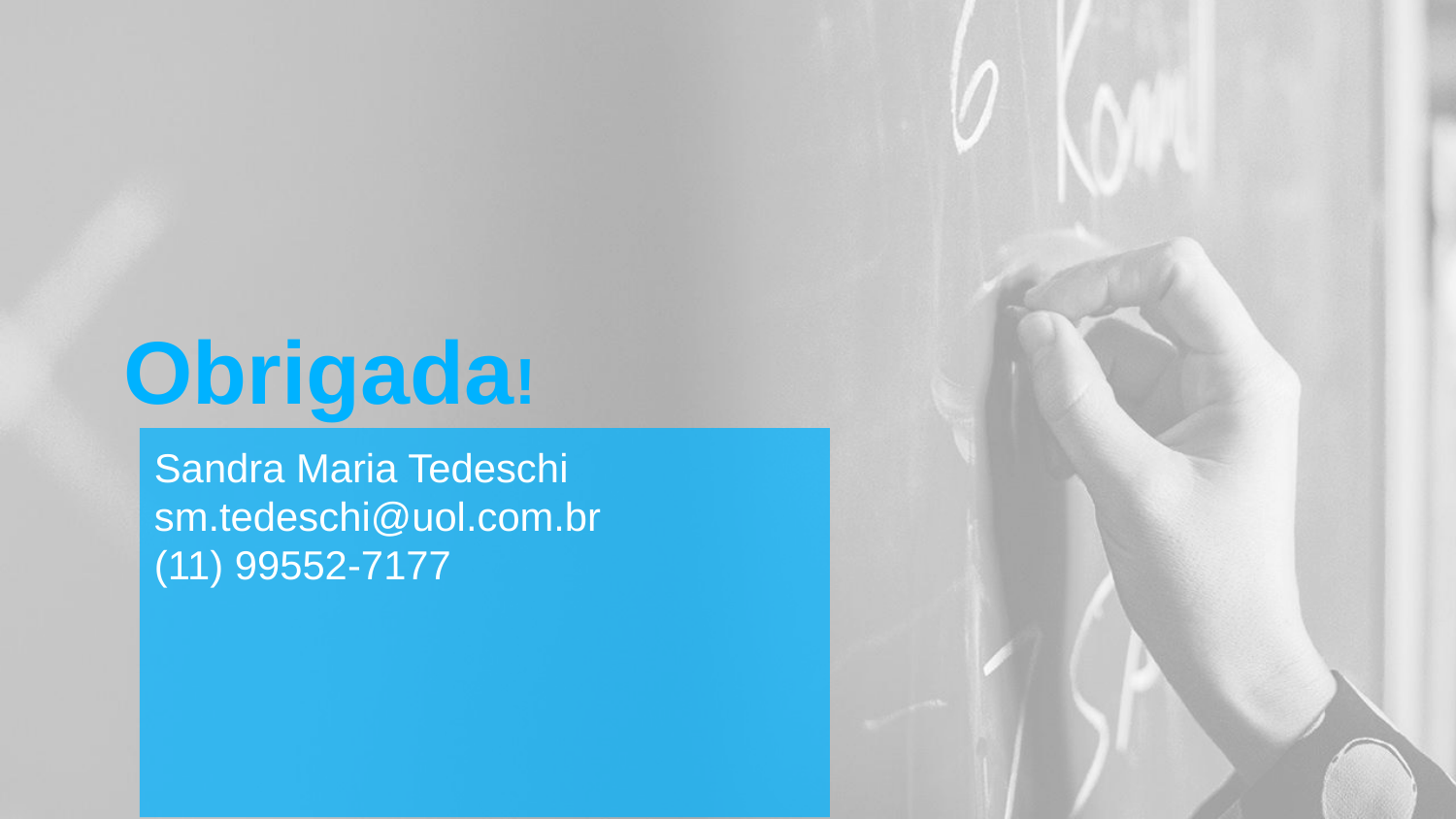

Obrigada!
Sandra Maria Tedeschi
sm.tedeschi@uol.com.br
(11) 99552-7177